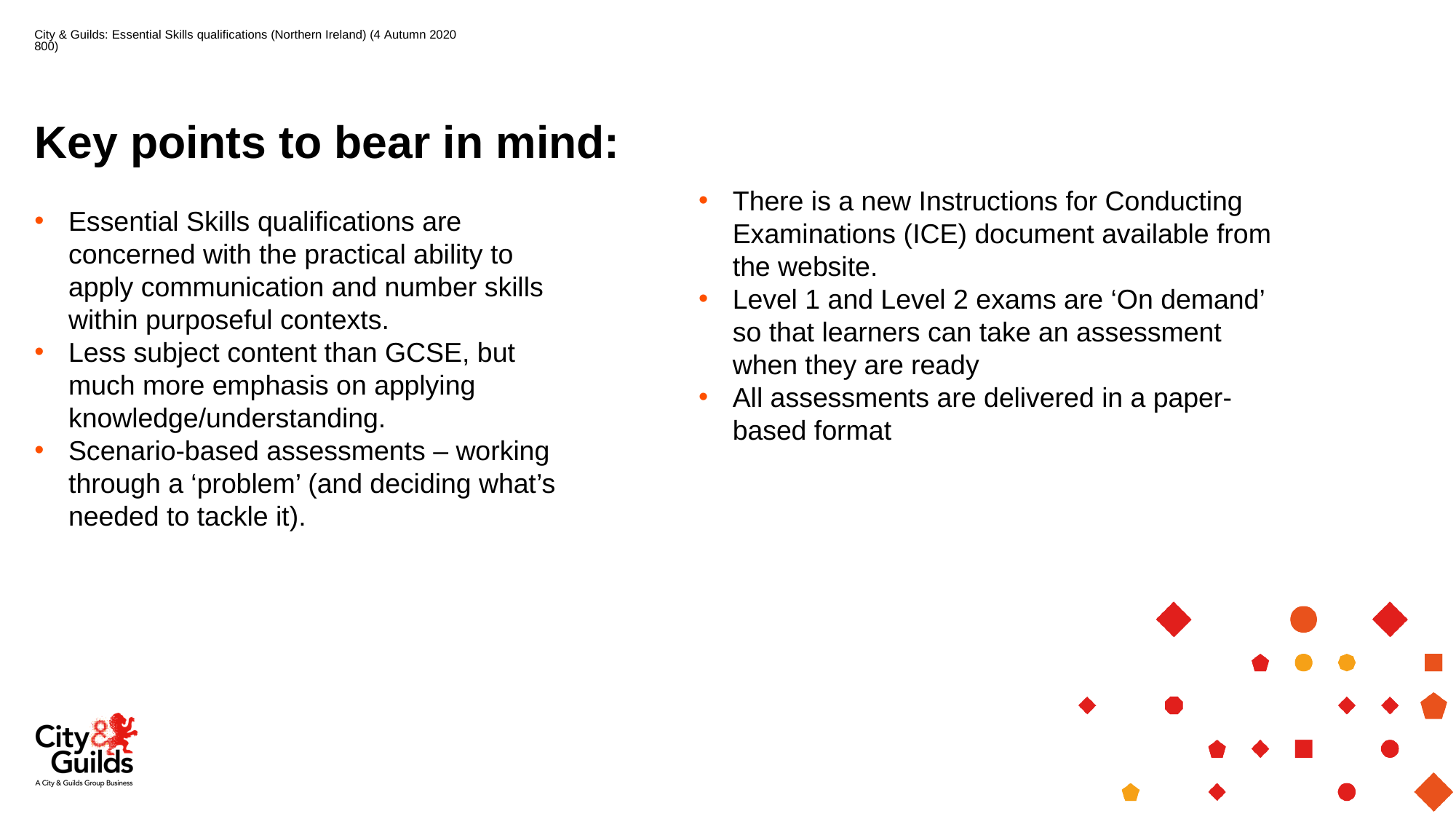

Autumn 2020
City & Guilds: Essential Skills qualifications (Northern Ireland) (4800)
# Key points to bear in mind:
There is a new Instructions for Conducting Examinations (ICE) document available from the website.
Level 1 and Level 2 exams are ‘On demand’ so that learners can take an assessment when they are ready
All assessments are delivered in a paper-based format
Essential Skills qualifications are concerned with the practical ability to apply communication and number skills within purposeful contexts.
Less subject content than GCSE, but much more emphasis on applying knowledge/understanding.
Scenario-based assessments – working through a ‘problem’ (and deciding what’s needed to tackle it).